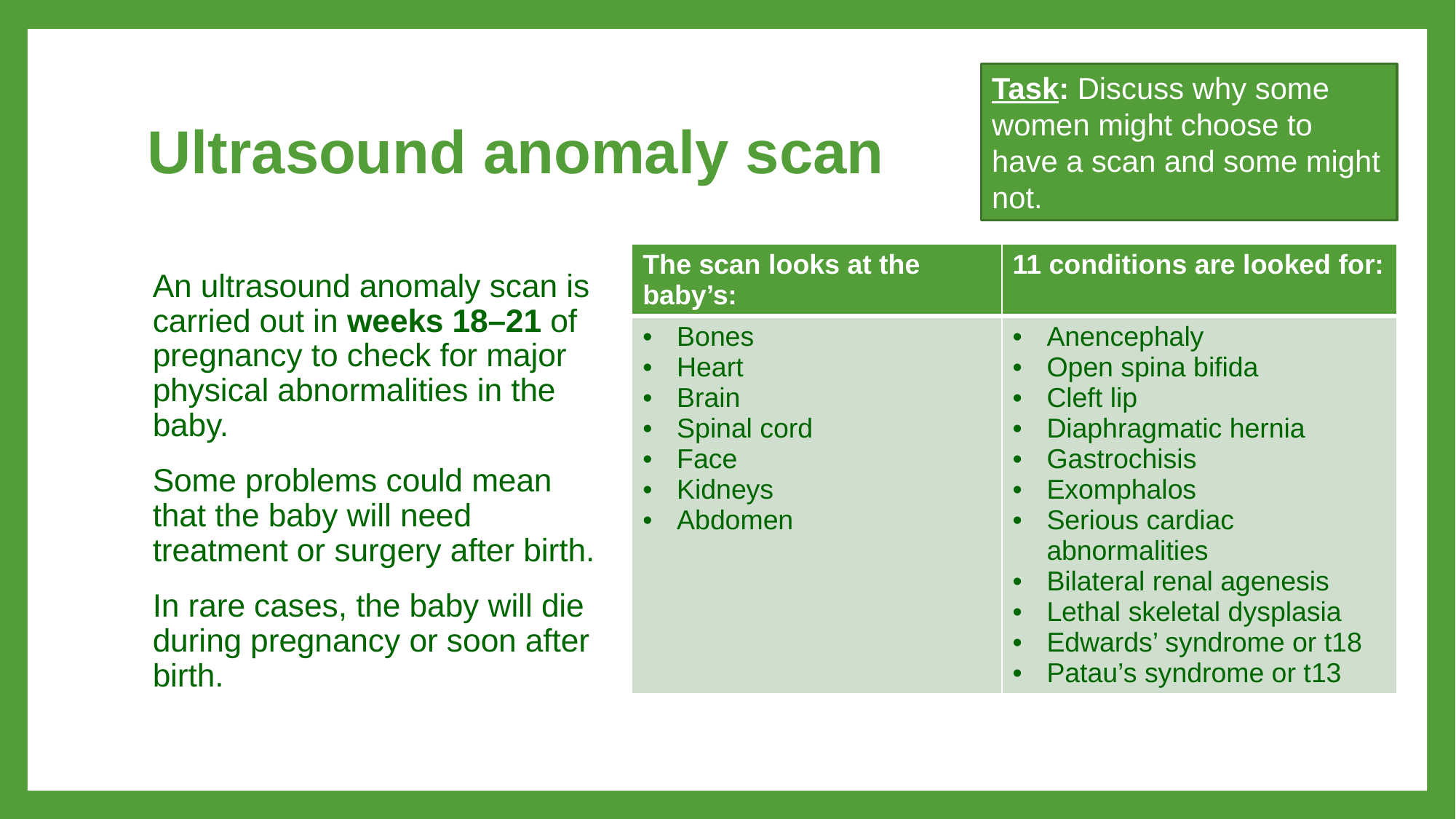

Task: Discuss why some women might choose to have a scan and some might not.
# Ultrasound anomaly scan
| The scan looks at the baby’s: | 11 conditions are looked for: |
| --- | --- |
| Bones Heart Brain Spinal cord Face Kidneys Abdomen | Anencephaly Open spina bifida Cleft lip Diaphragmatic hernia Gastrochisis Exomphalos Serious cardiac abnormalities Bilateral renal agenesis Lethal skeletal dysplasia Edwards’ syndrome or t18 Patau’s syndrome or t13 |
An ultrasound anomaly scan is carried out in weeks 18–21 of pregnancy to check for major physical abnormalities in the baby.
Some problems could mean that the baby will need treatment or surgery after birth.
In rare cases, the baby will die during pregnancy or soon after birth.